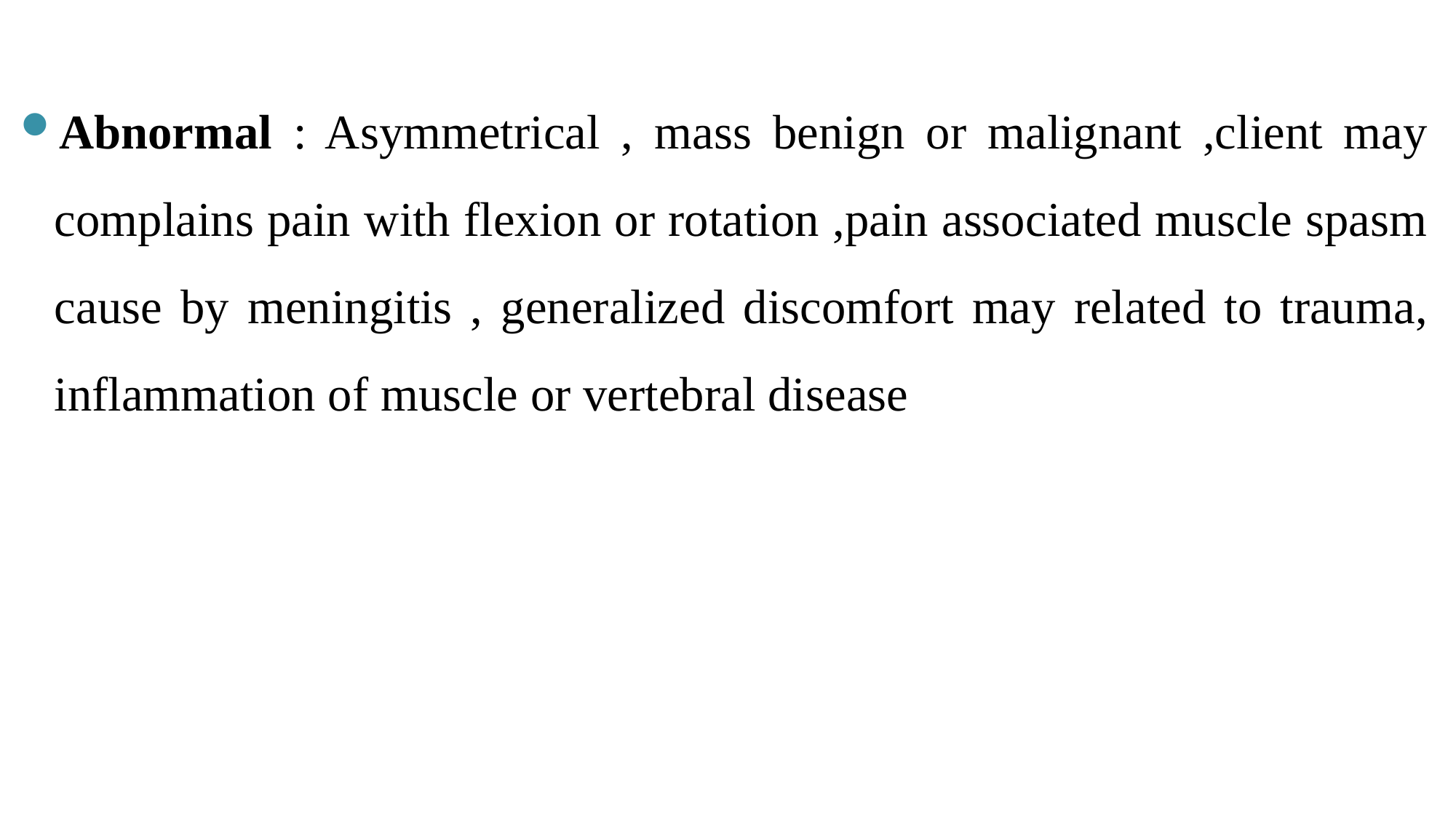

Abnormal : Asymmetrical , mass benign or malignant ,client may complains pain with flexion or rotation ,pain associated muscle spasm cause by meningitis , generalized discomfort may related to trauma, inflammation of muscle or vertebral disease